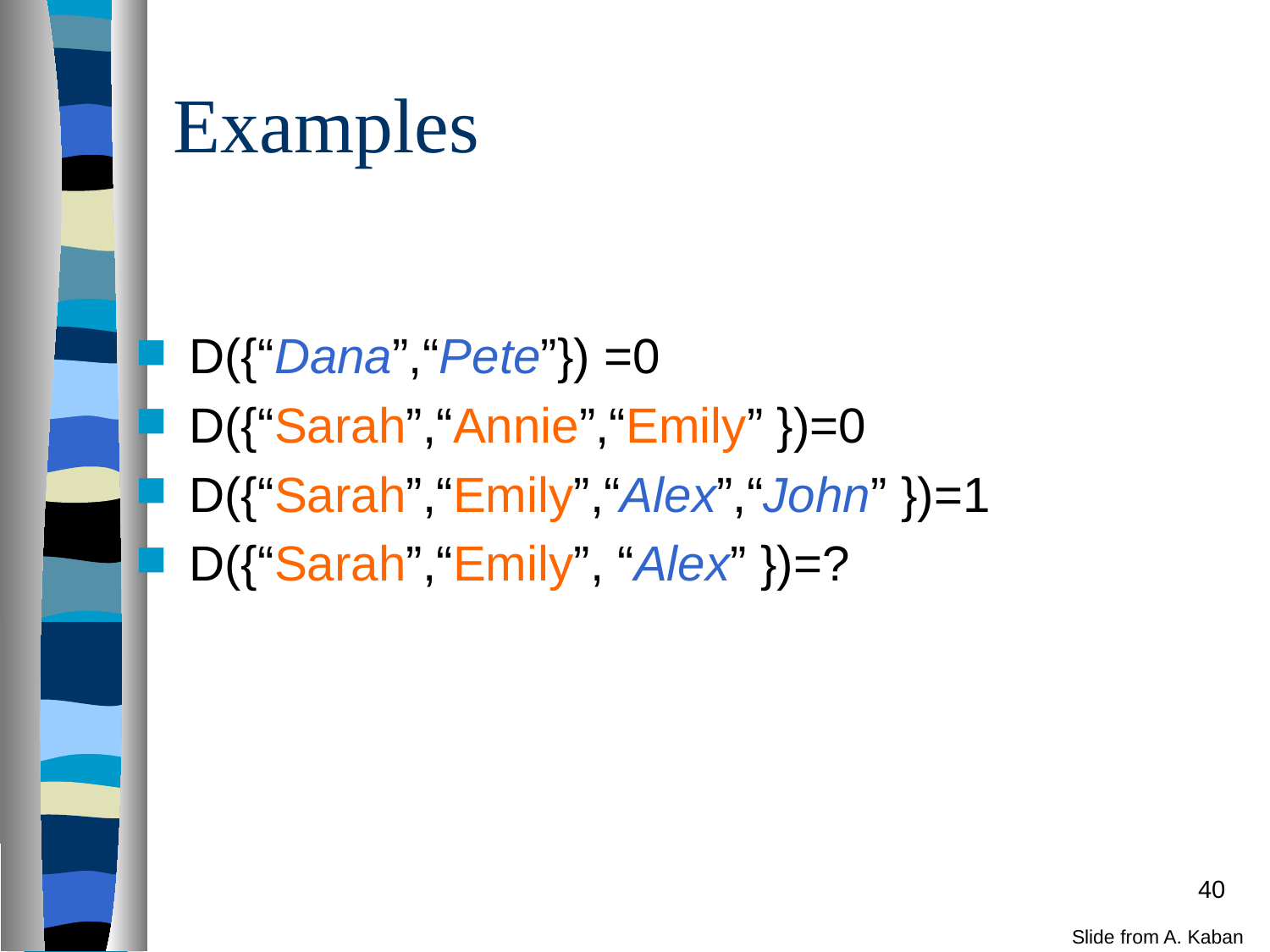

# Examples
D({“Dana”,“Pete”}) =0
D({“Sarah”,“Annie”,“Emily” })=0
D({“Sarah”,“Emily”,“Alex”,“John” })=1
D({“Sarah”,“Emily”, “Alex” })=?

40
Slide from A. Kaban